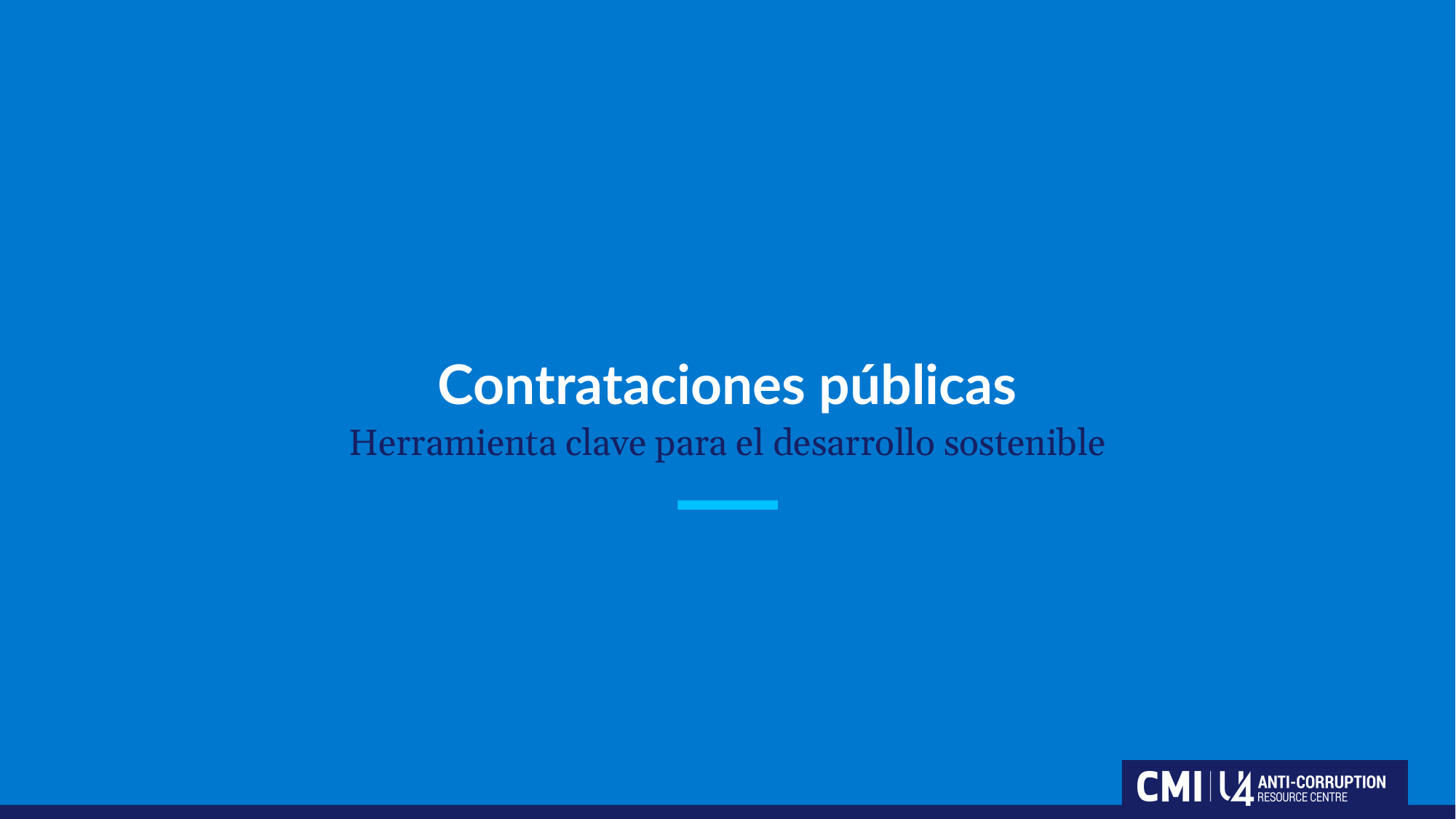

# Contrataciones públicas
Herramienta clave para el desarrollo sostenible